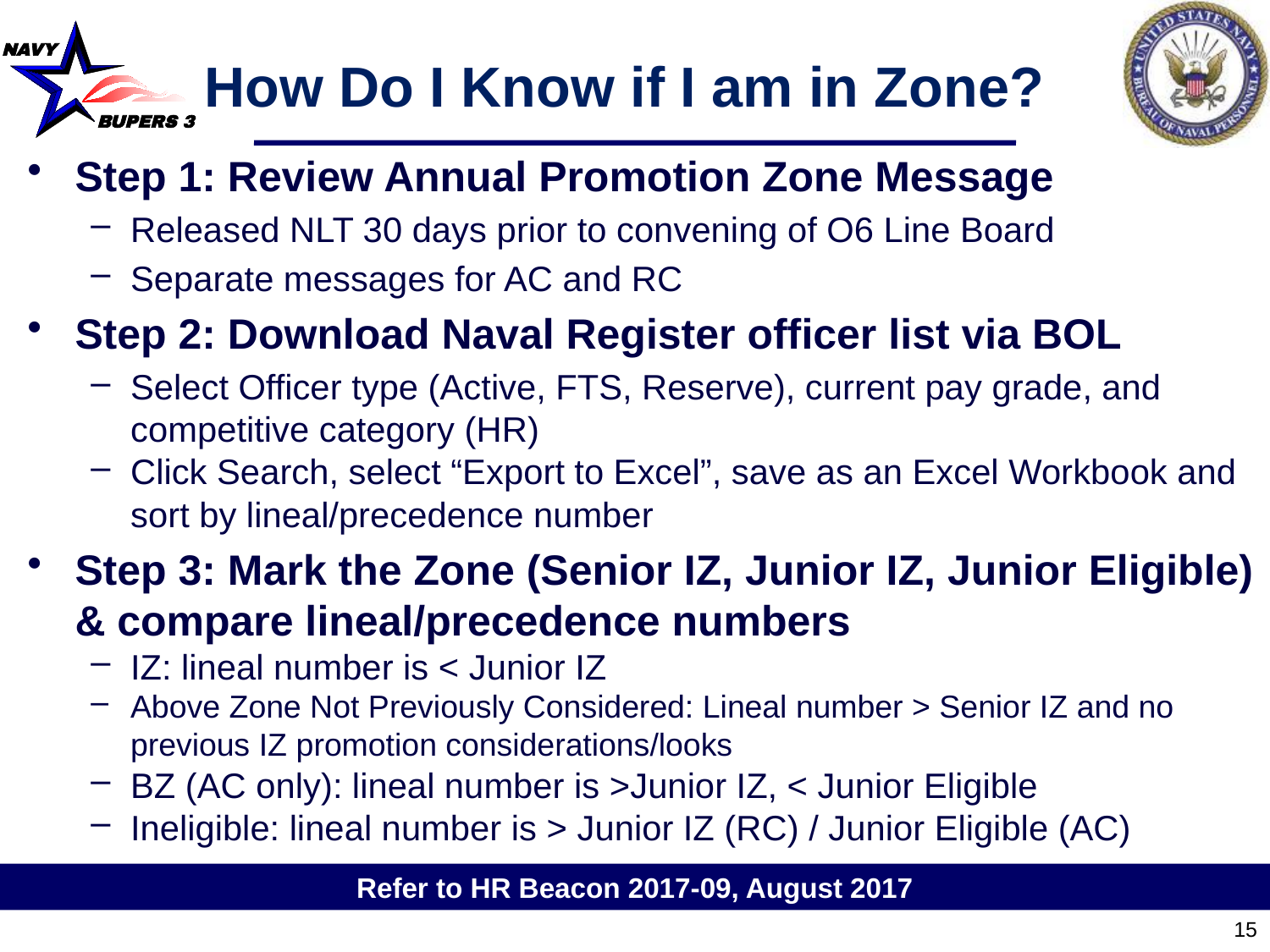

# How Do I Know if I am in Zone?
Step 1: Review Annual Promotion Zone Message
Released NLT 30 days prior to convening of O6 Line Board
Separate messages for AC and RC
Step 2: Download Naval Register officer list via BOL
Select Officer type (Active, FTS, Reserve), current pay grade, and competitive category (HR)
Click Search, select “Export to Excel”, save as an Excel Workbook and sort by lineal/precedence number
Step 3: Mark the Zone (Senior IZ, Junior IZ, Junior Eligible) & compare lineal/precedence numbers
IZ: lineal number is < Junior IZ
Above Zone Not Previously Considered: Lineal number > Senior IZ and no previous IZ promotion considerations/looks
BZ (AC only): lineal number is >Junior IZ, < Junior Eligible
Ineligible: lineal number is > Junior IZ (RC) / Junior Eligible (AC)

Refer to HR Beacon 2017-09, August 2017